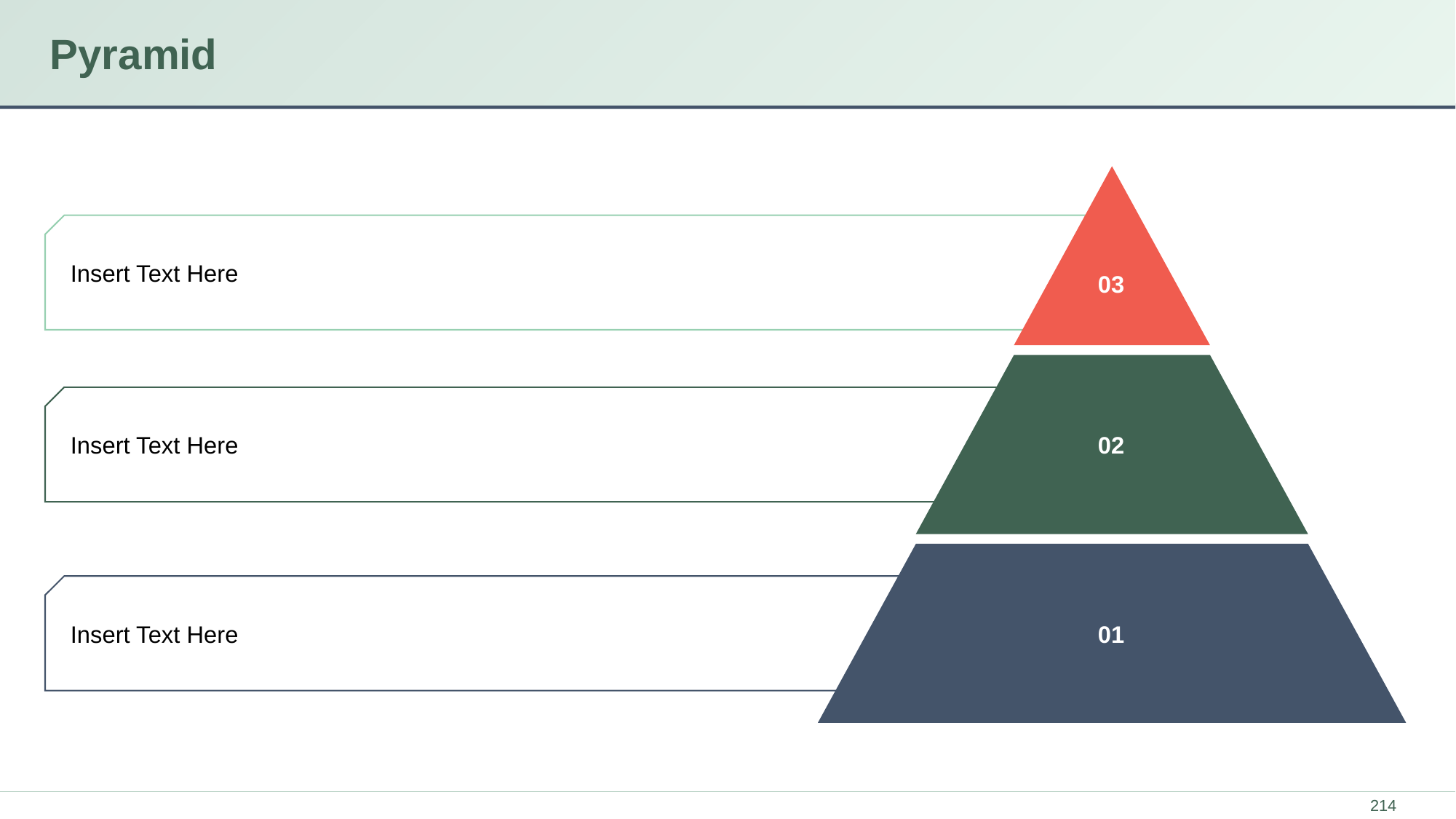

# Pyramid

Insert Text Here
03

02
Insert Text Here

Insert Text Here
01
214